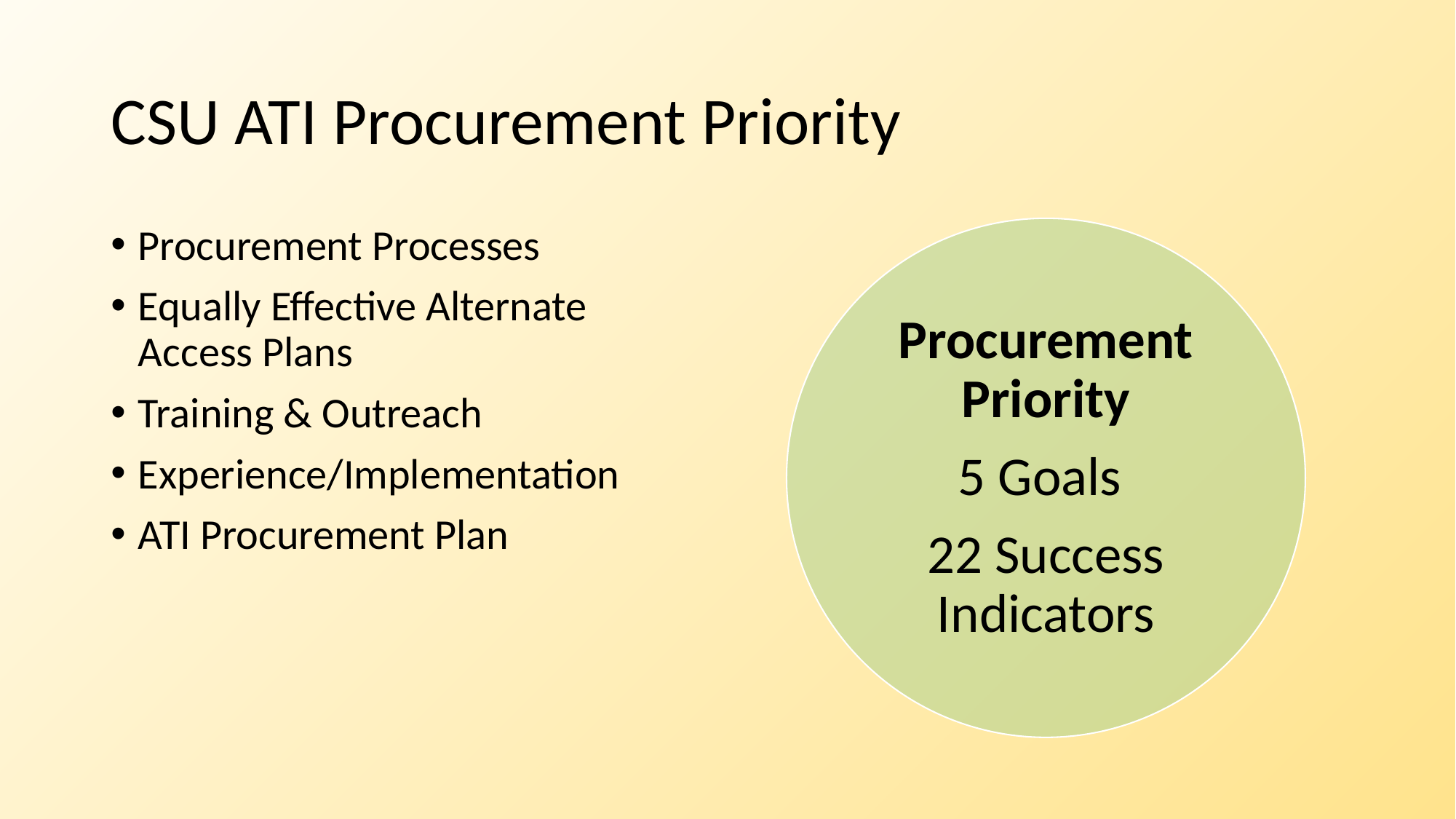

# CSU ATI Procurement Priority
Procurement Processes
Equally Effective Alternate Access Plans
Training & Outreach
Experience/Implementation
ATI Procurement Plan

Procurement Priority
5 Goals
22 Success Indicators